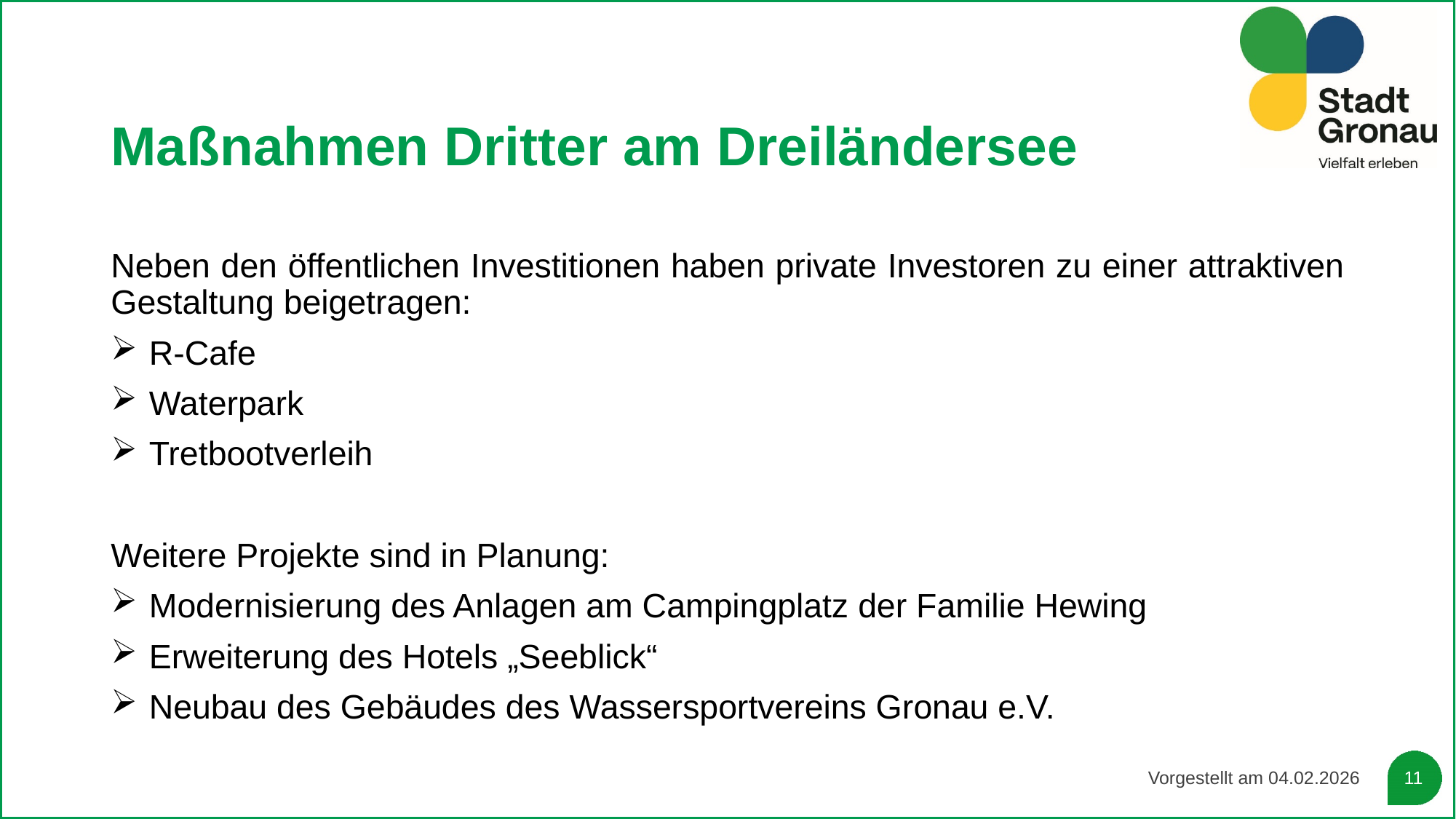

# Maßnahmen Dritter am Dreiländersee

Neben den öffentlichen Investitionen haben private Investoren zu einer attraktiven Gestaltung beigetragen:
R-Cafe
Waterpark
Tretbootverleih

Weitere Projekte sind in Planung:
Modernisierung des Anlagen am Campingplatz der Familie Hewing
Erweiterung des Hotels „Seeblick“
Neubau des Gebäudes des Wassersportvereins Gronau e.V.